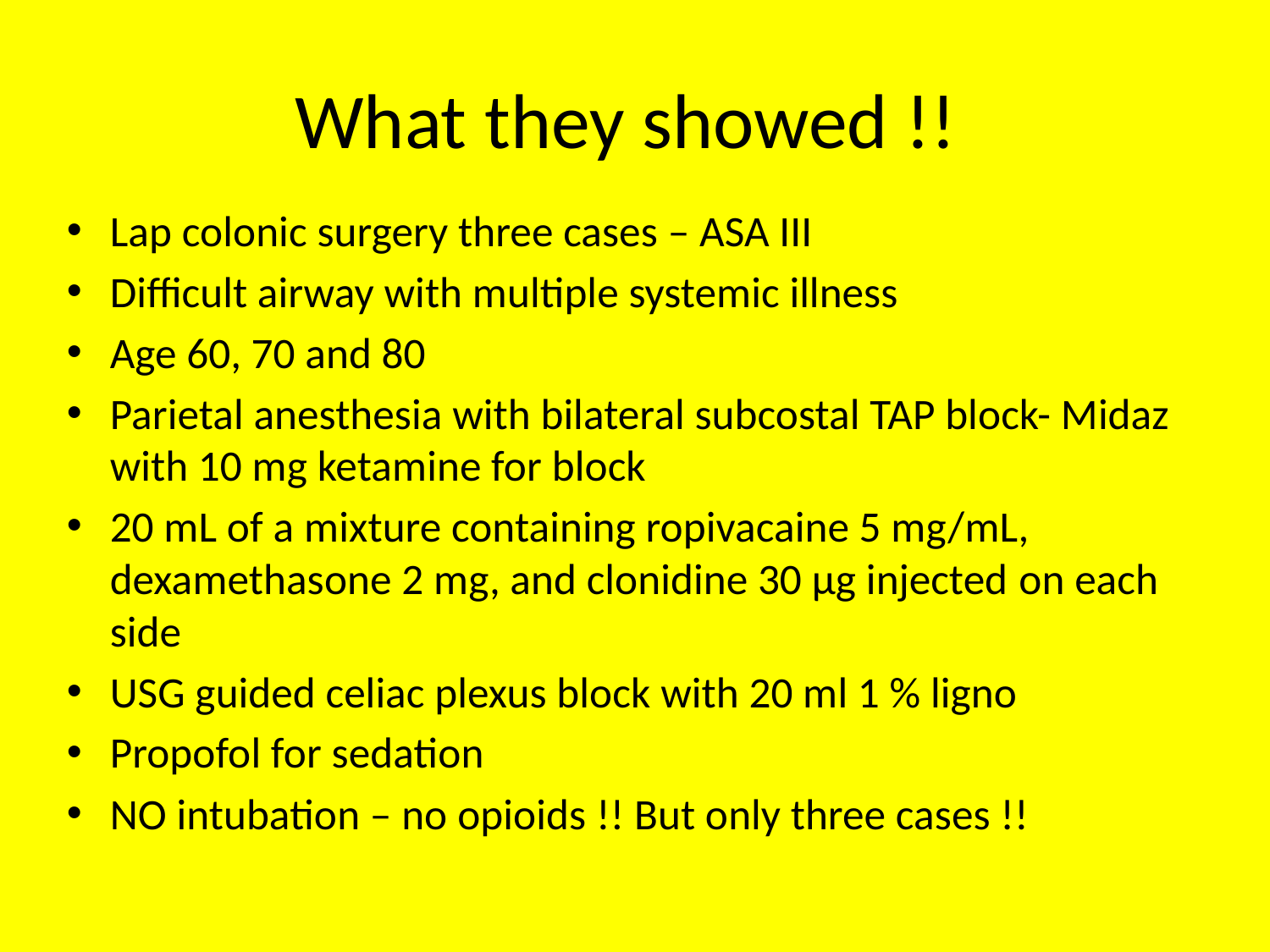

# What they showed !!
Lap colonic surgery three cases – ASA III
Difficult airway with multiple systemic illness
Age 60, 70 and 80
Parietal anesthesia with bilateral subcostal TAP block- Midaz with 10 mg ketamine for block
20 mL of a mixture containing ropivacaine 5 mg/mL, dexamethasone 2 mg, and clonidine 30 μg injected on each side
USG guided celiac plexus block with 20 ml 1 % ligno
Propofol for sedation
NO intubation – no opioids !! But only three cases !!